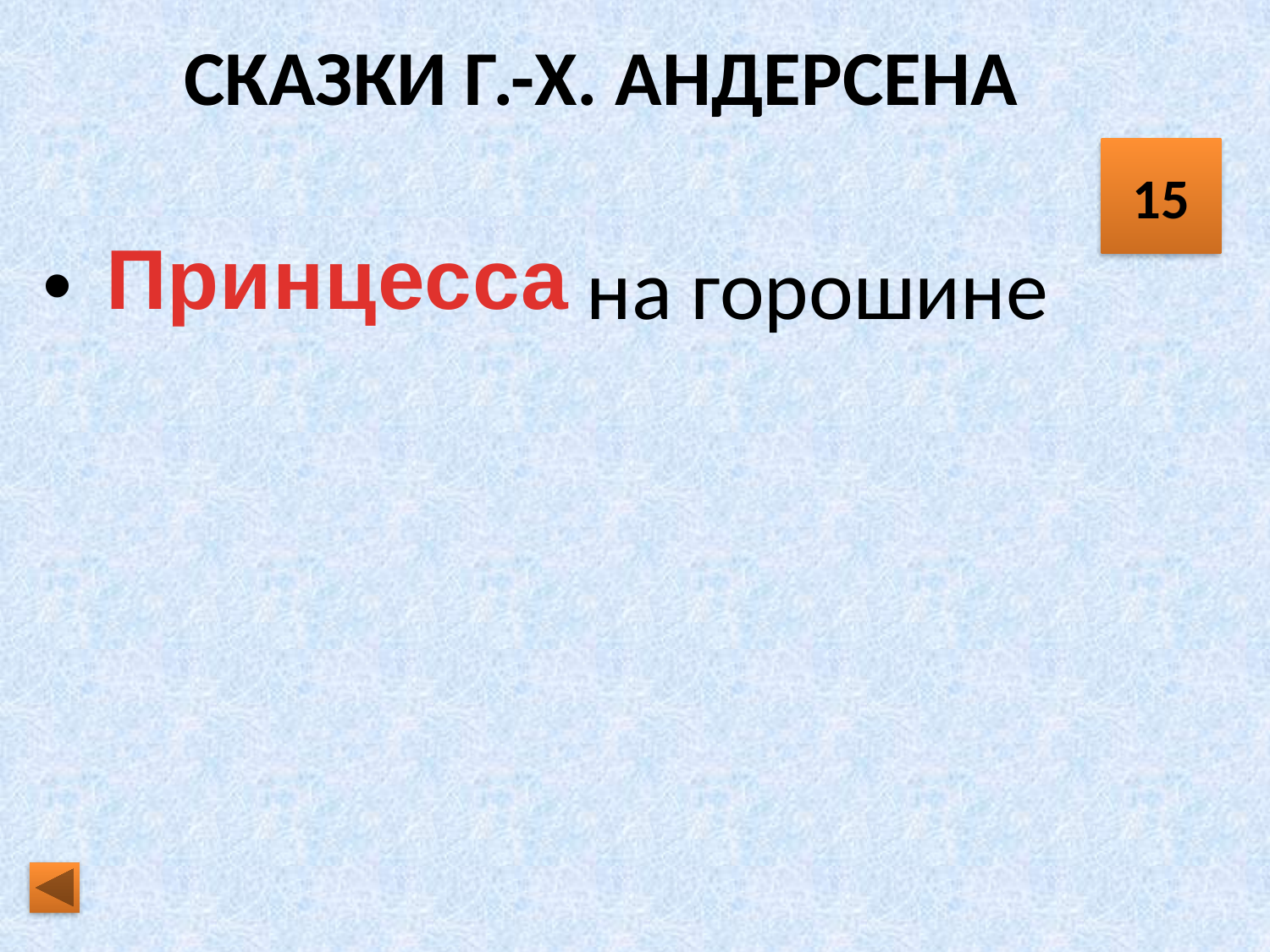

# СКАЗКИ Г.-Х. АНДЕРСЕНА
15
Принцесса
…                       на горошине